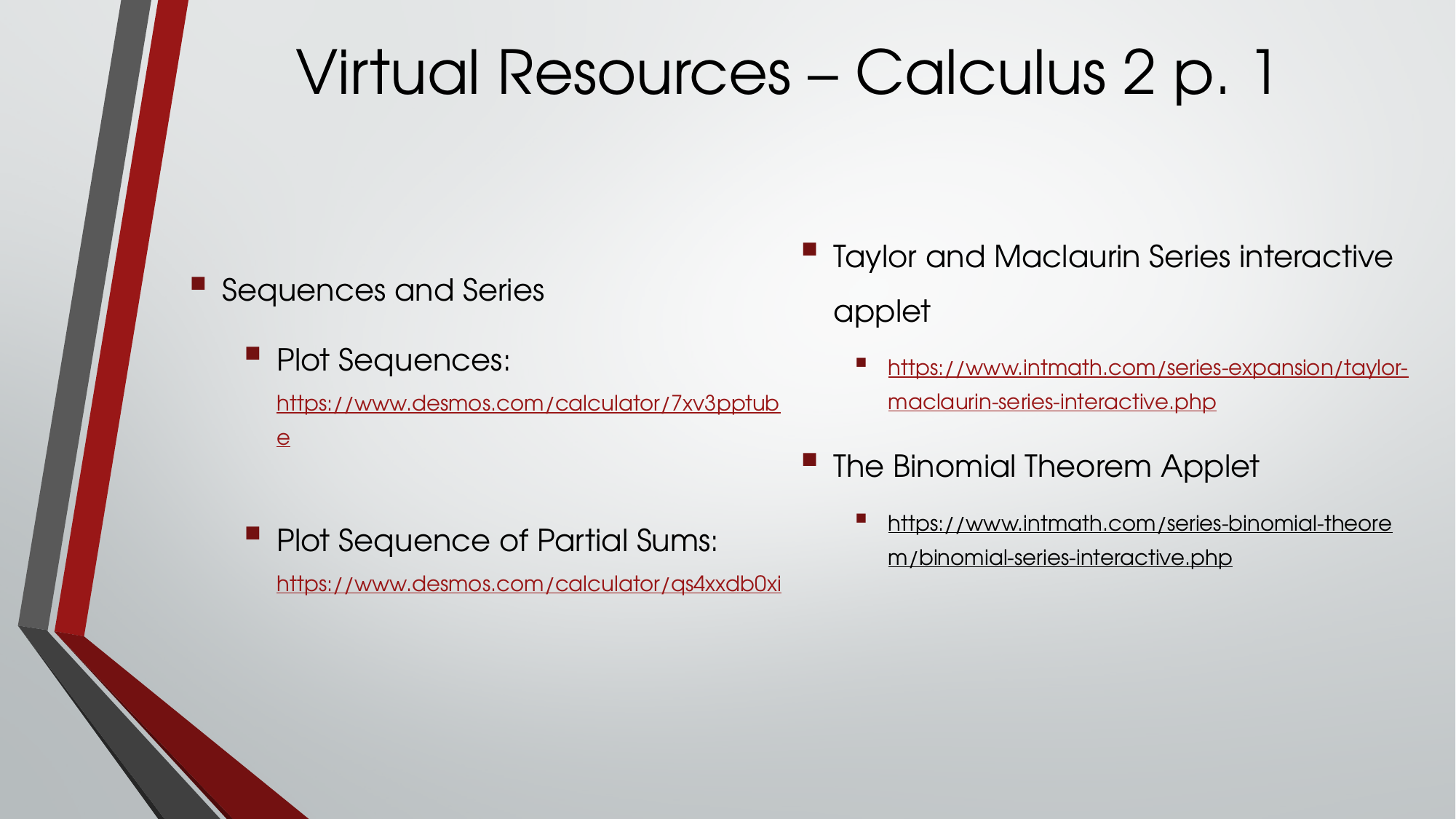

# Virtual Resources – Calculus 2 p. 1
Taylor and Maclaurin Series interactive applet
https://www.intmath.com/series-expansion/taylor-maclaurin-series-interactive.php
The Binomial Theorem Applet
https://www.intmath.com/series-binomial-theorem/binomial-series-interactive.php

Sequences and Series
Plot Sequences: https://www.desmos.com/calculator/7xv3pptube
Plot Sequence of Partial Sums: https://www.desmos.com/calculator/qs4xxdb0xi